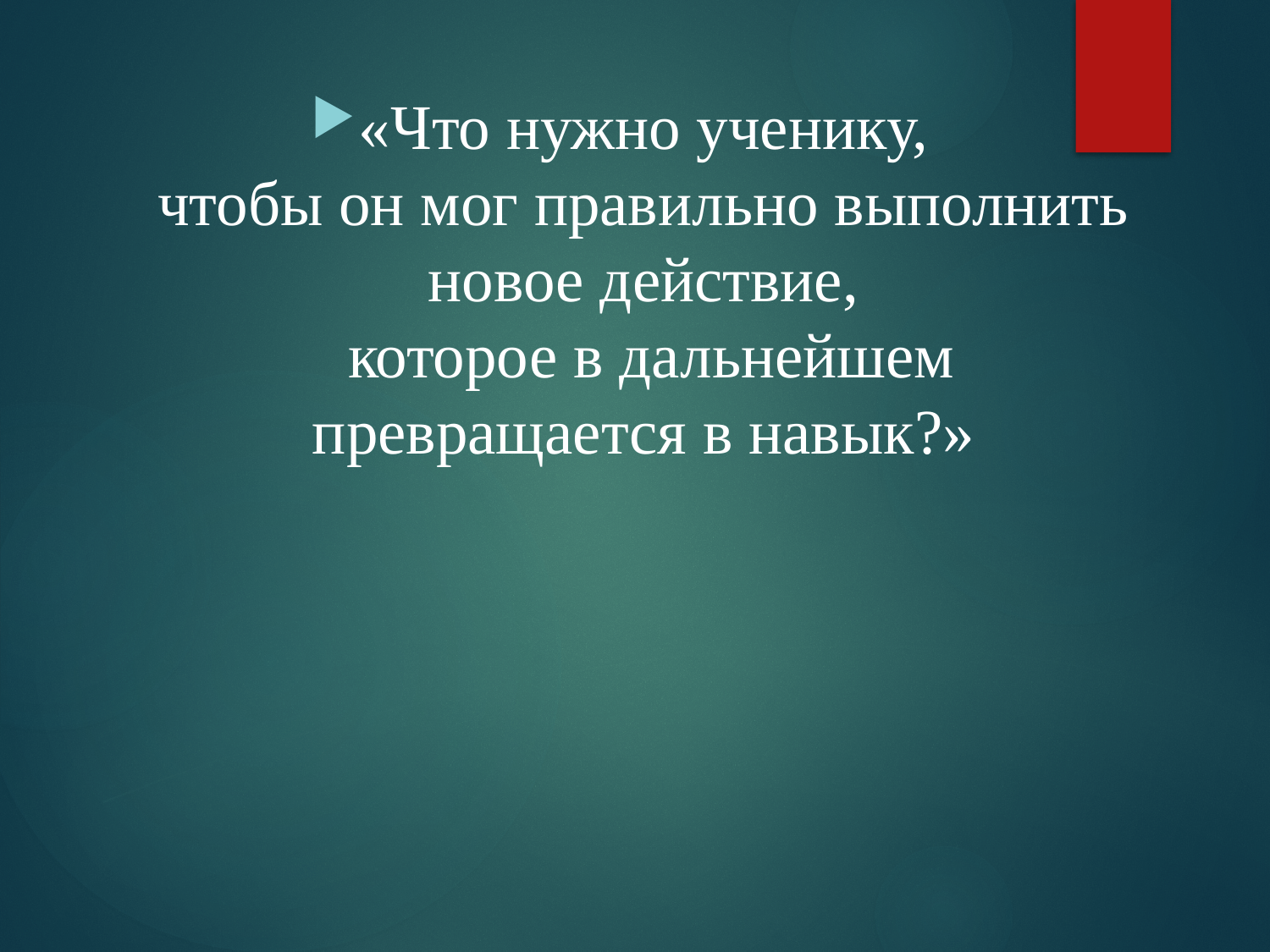

#
«Что нужно ученику,
чтобы он мог правильно выполнить новое действие,
 которое в дальнейшем
превращается в навык?»